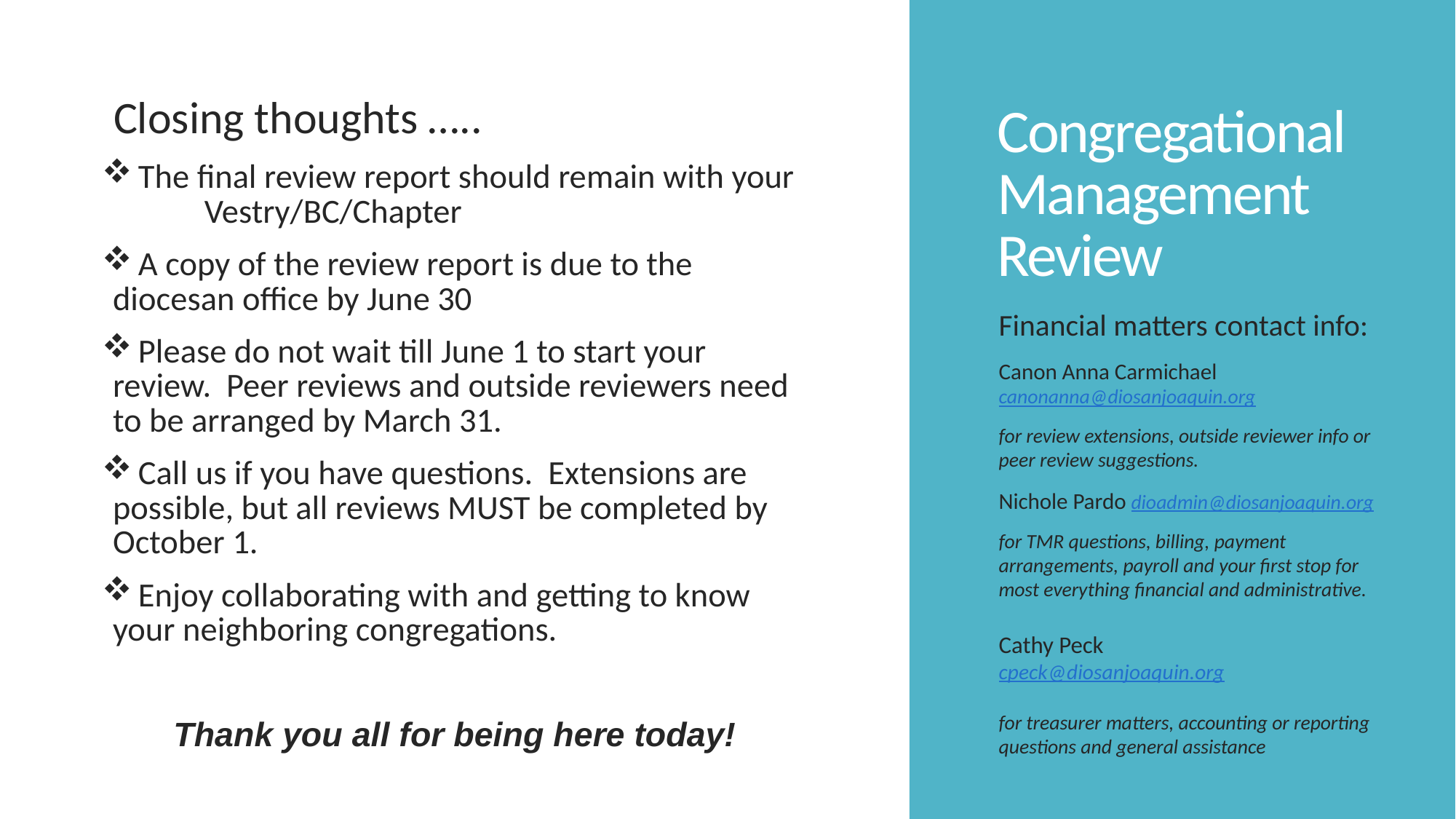

# Congregational Management Review
Closing thoughts …..
 The final review report should remain with your              Vestry/BC/Chapter
 A copy of the review report is due to the diocesan office by June 30
 Please do not wait till June 1 to start your review.  Peer reviews and outside reviewers need to be arranged by March 31.
 Call us if you have questions.  Extensions are possible, but all reviews MUST be completed by October 1.
 Enjoy collaborating with and getting to know your neighboring congregations.

Thank you all for being here today!
Financial matters contact info:
Canon Anna Carmichael canonanna@diosanjoaquin.org
for review extensions, outside reviewer info or peer review suggestions.
Nichole Pardo dioadmin@diosanjoaquin.org
for TMR questions, billing, payment arrangements, payroll and your first stop for most everything financial and administrative.

Cathy Peck
cpeck@diosanjoaquin.org

for treasurer matters, accounting or reporting questions and general assistance